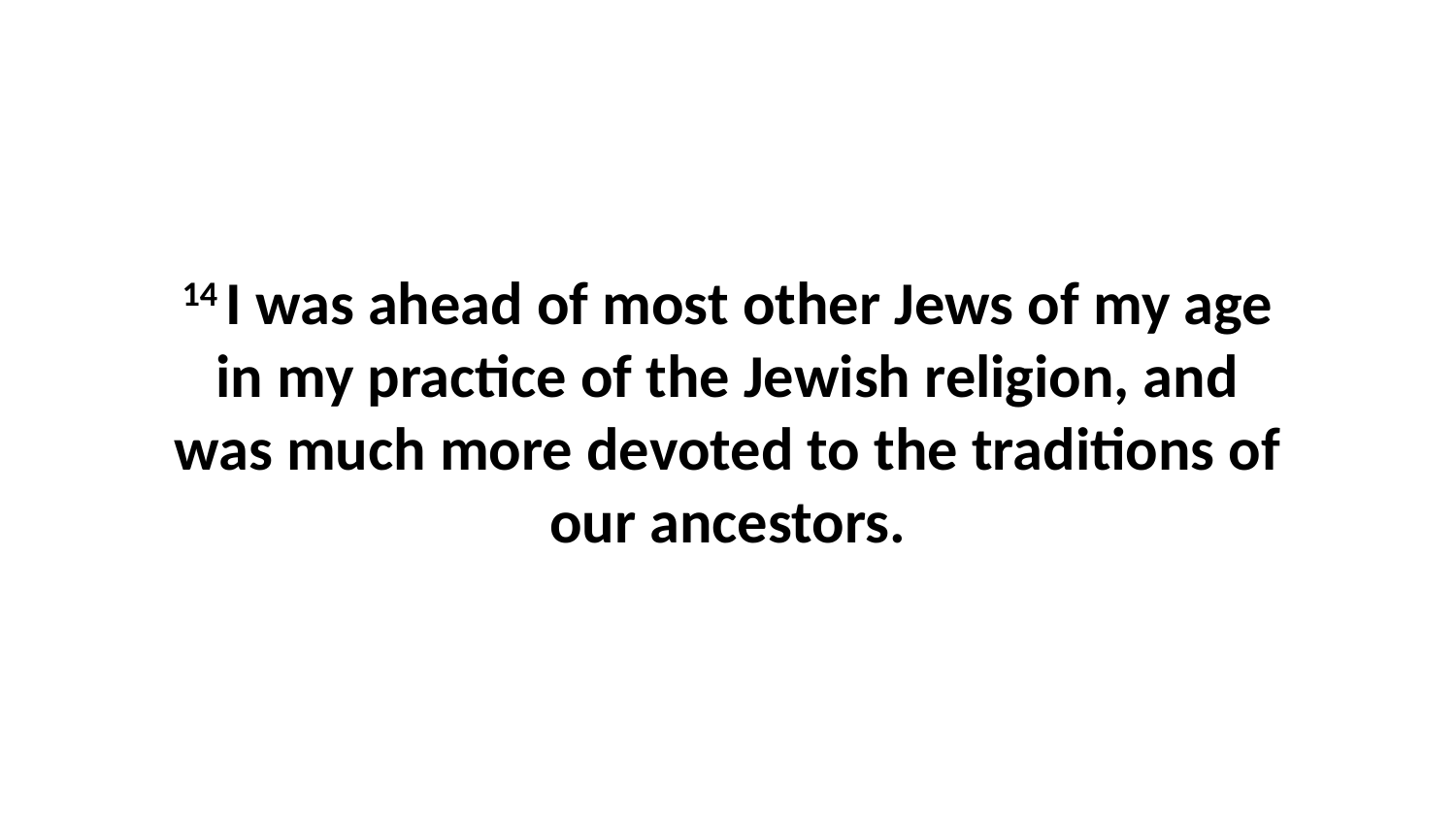

14 I was ahead of most other Jews of my age in my practice of the Jewish religion, and was much more devoted to the traditions of our ancestors.